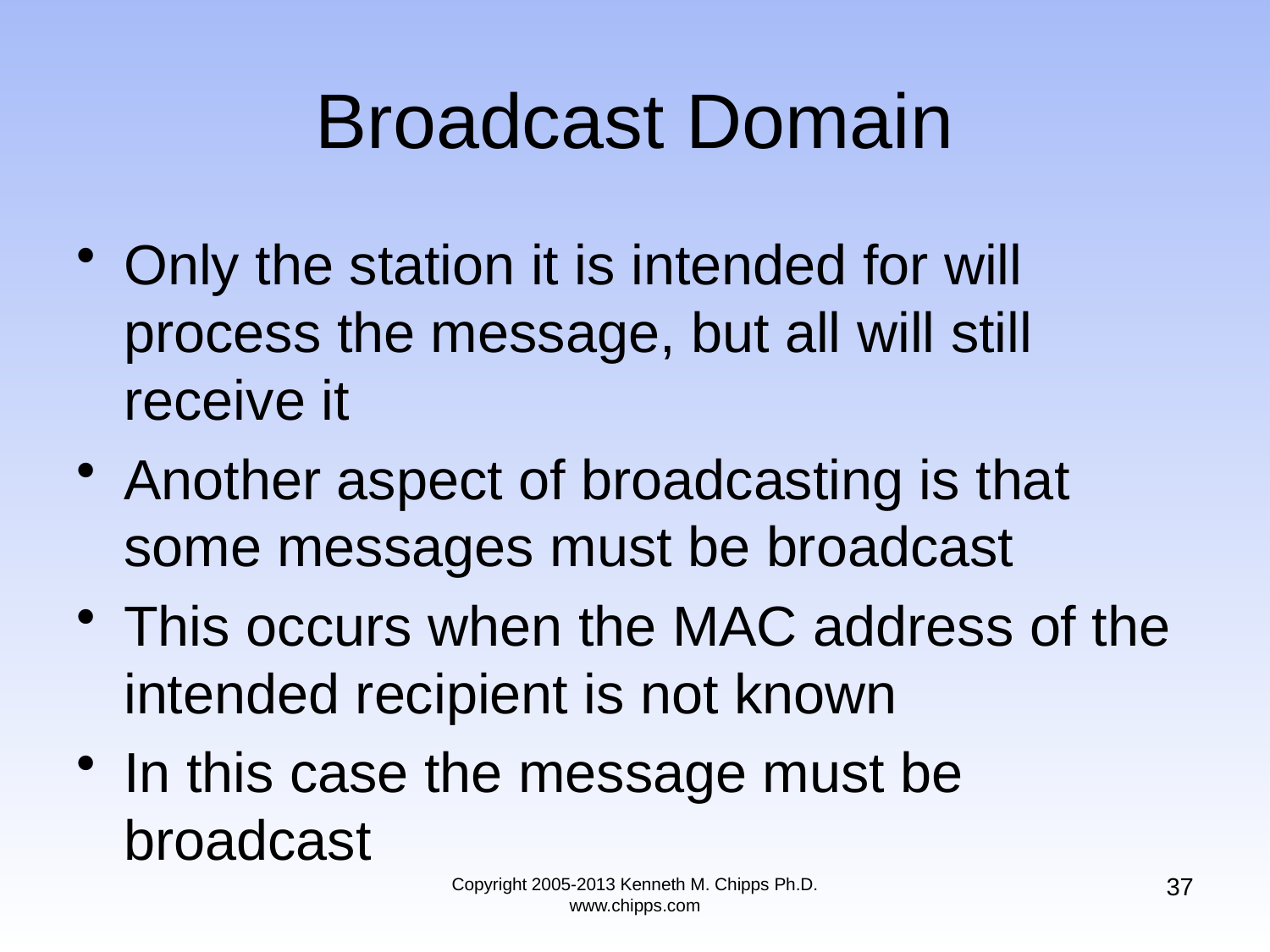

# Broadcast Domain
Only the station it is intended for will process the message, but all will still receive it
Another aspect of broadcasting is that some messages must be broadcast
This occurs when the MAC address of the intended recipient is not known
In this case the message must be broadcast
37
Copyright 2005-2013 Kenneth M. Chipps Ph.D. www.chipps.com